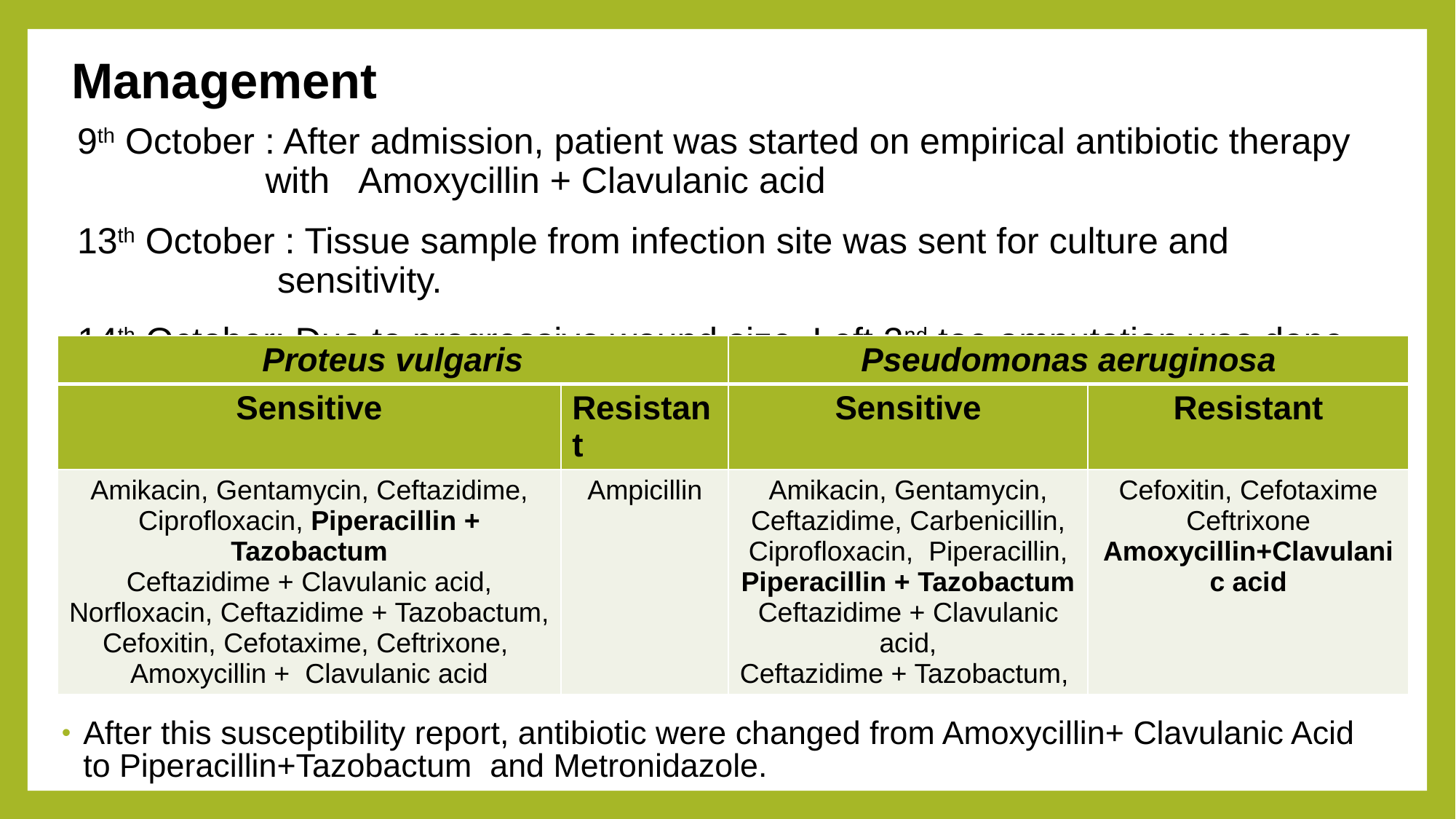

# Management
9th October : After admission, patient was started on empirical antibiotic therapy with   Amoxycillin + Clavulanic acid
13th October : Tissue sample from infection site was sent for culture and sensitivity.
14th October: Due to progressive wound size, Left 2nd toe amputation was done
| Proteus vulgaris |  | Pseudomonas aeruginosa |  |
| --- | --- | --- | --- |
| Sensitive | Resistant | Sensitive | Resistant |
| Amikacin, Gentamycin, Ceftazidime, Ciprofloxacin, Piperacillin + Tazobactum Ceftazidime + Clavulanic acid, Norfloxacin, Ceftazidime + Tazobactum, Cefoxitin, Cefotaxime, Ceftrixone, Amoxycillin + Clavulanic acid | Ampicillin | Amikacin, Gentamycin, Ceftazidime, Carbenicillin, Ciprofloxacin, Piperacillin, Piperacillin + Tazobactum Ceftazidime + Clavulanic acid, Ceftazidime + Tazobactum, | Cefoxitin, Cefotaxime Ceftrixone Amoxycillin+Clavulanic acid |
After this susceptibility report, antibiotic were changed from Amoxycillin+ Clavulanic Acid  to Piperacillin+Tazobactum  and Metronidazole.